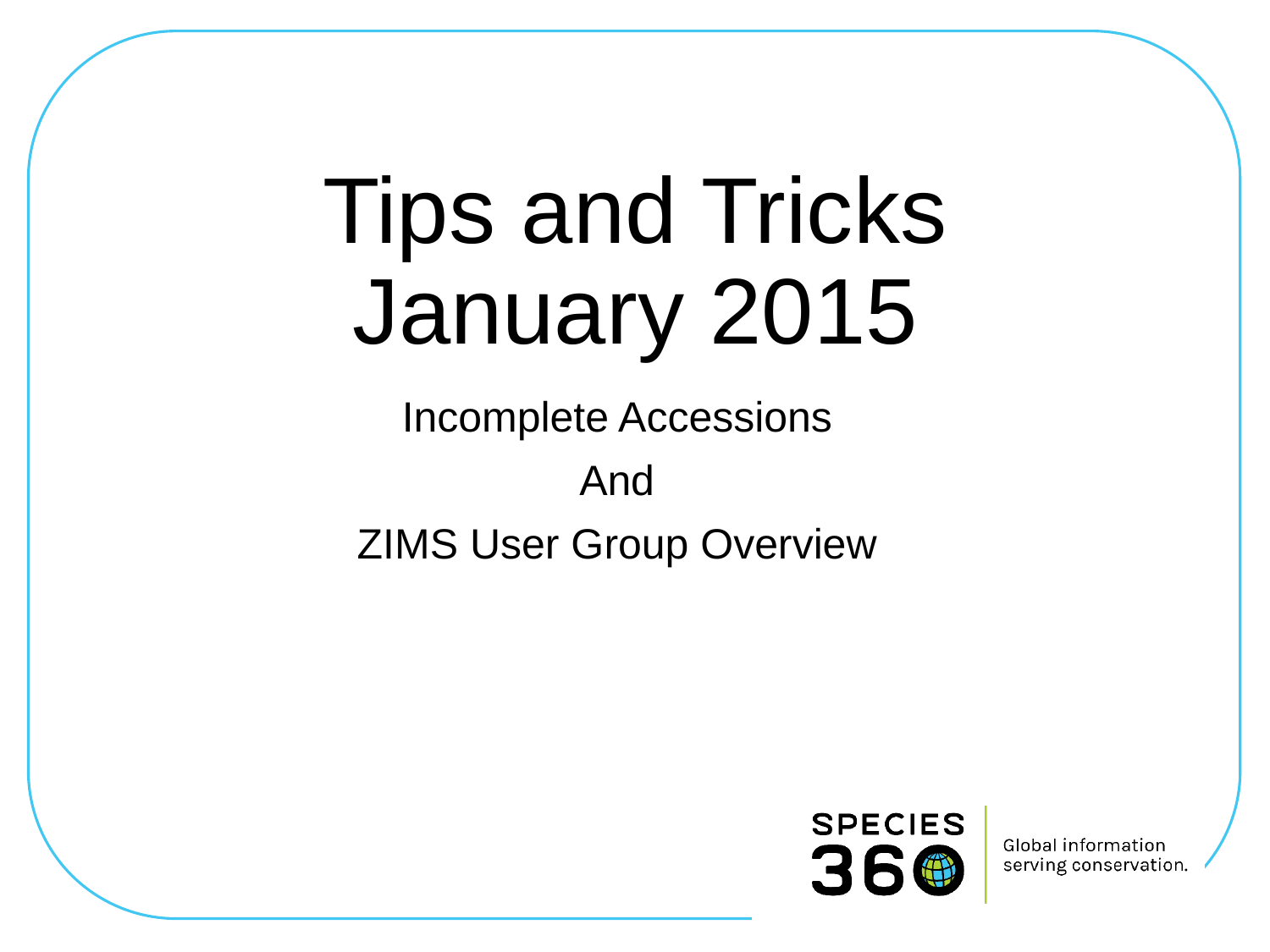

# Tips and Tricks January 2015
Incomplete Accessions
And
ZIMS User Group Overview